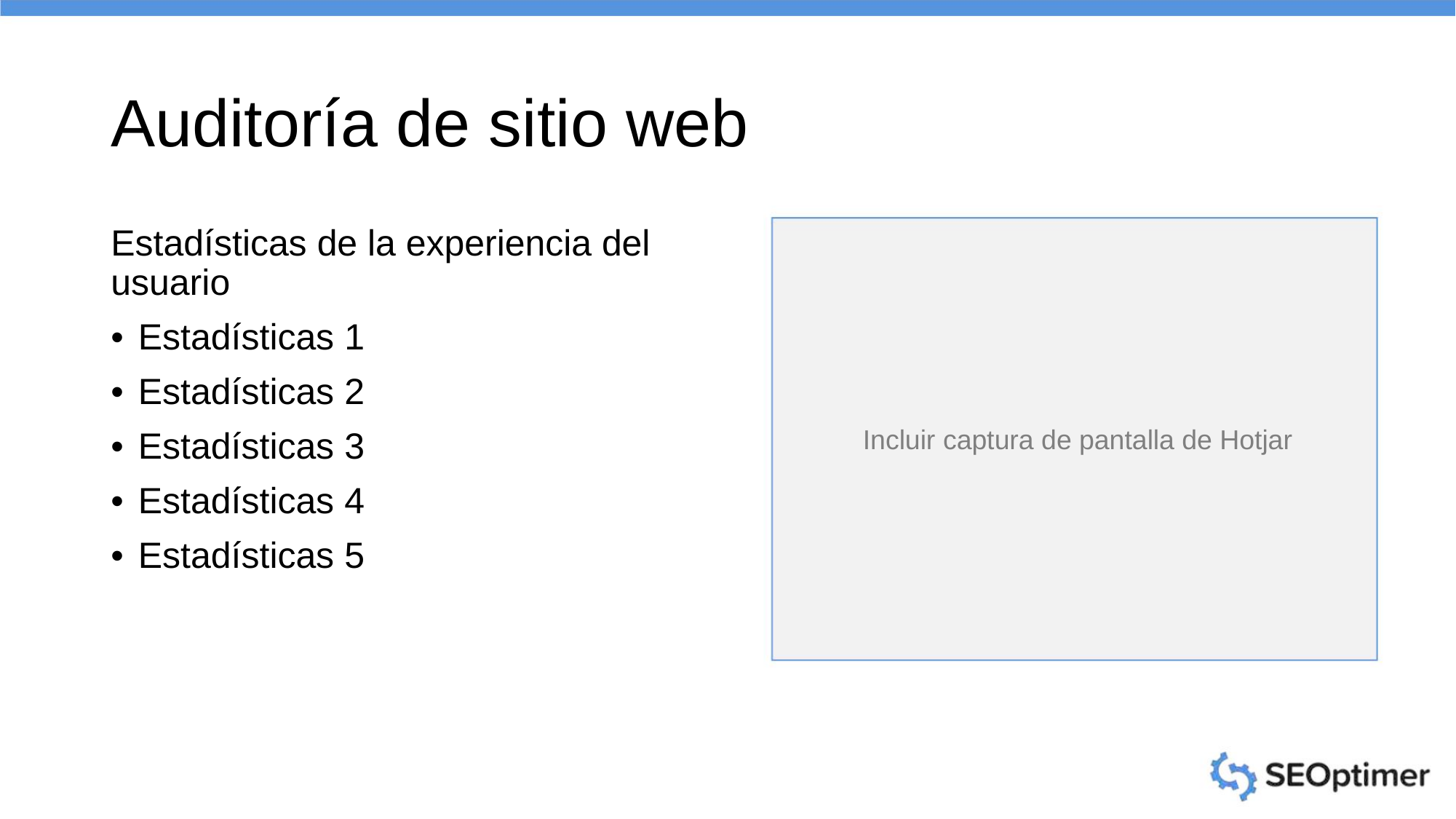

Auditoría de sitio web
Estadísticas de la experiencia del
usuario
• Estadísticas 1
• Estadísticas 2
• Estadísticas 3
• Estadísticas 4
• Estadísticas 5
Incluir captura de pantalla de Hotjar